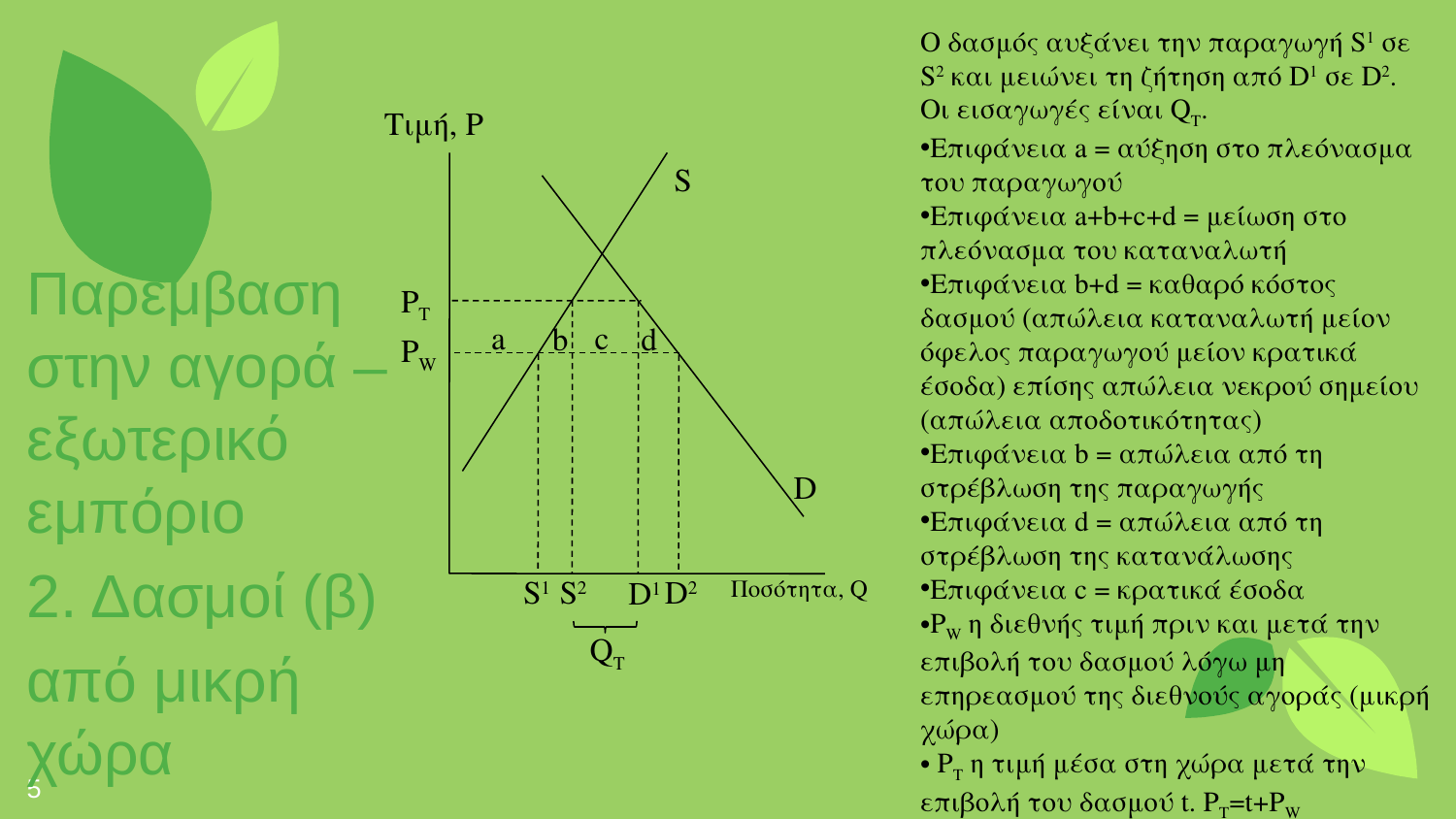

Ο δασμός αυξάνει την παραγωγή S1 σε S2 και μειώνει τη ζήτηση από D1 σε D2. Οι εισαγωγές είναι QT.
Επιφάνεια a = αύξηση στο πλεόνασμα του παραγωγού
Επιφάνεια a+b+c+d = μείωση στο πλεόνασμα του καταναλωτή
Επιφάνεια b+d = καθαρό κόστος δασμού (απώλεια καταναλωτή μείον όφελος παραγωγού μείον κρατικά έσοδα) επίσης απώλεια νεκρού σημείου (απώλεια αποδοτικότητας)
Επιφάνεια b = απώλεια από τη στρέβλωση της παραγωγής
Επιφάνεια d = απώλεια από τη στρέβλωση της κατανάλωσης
Επιφάνεια c = κρατικά έσοδα
PW η διεθνής τιμή πριν και μετά την επιβολή του δασμού λόγω μη επηρεασμού της διεθνούς αγοράς (μικρή χώρα)
 PT η τιμή μέσα στη χώρα μετά την επιβολή του δασμού t. PT=t+PW
Τιμή, P
S
PΤ
c
a
d
b
PW
D
S2
S1
D2
D1
Ποσότητα, Q

QT
Παρέμβαση στην αγορά – εξωτερικό εμπόριο
2. Δασμοί (β)
από μικρή χώρα
5